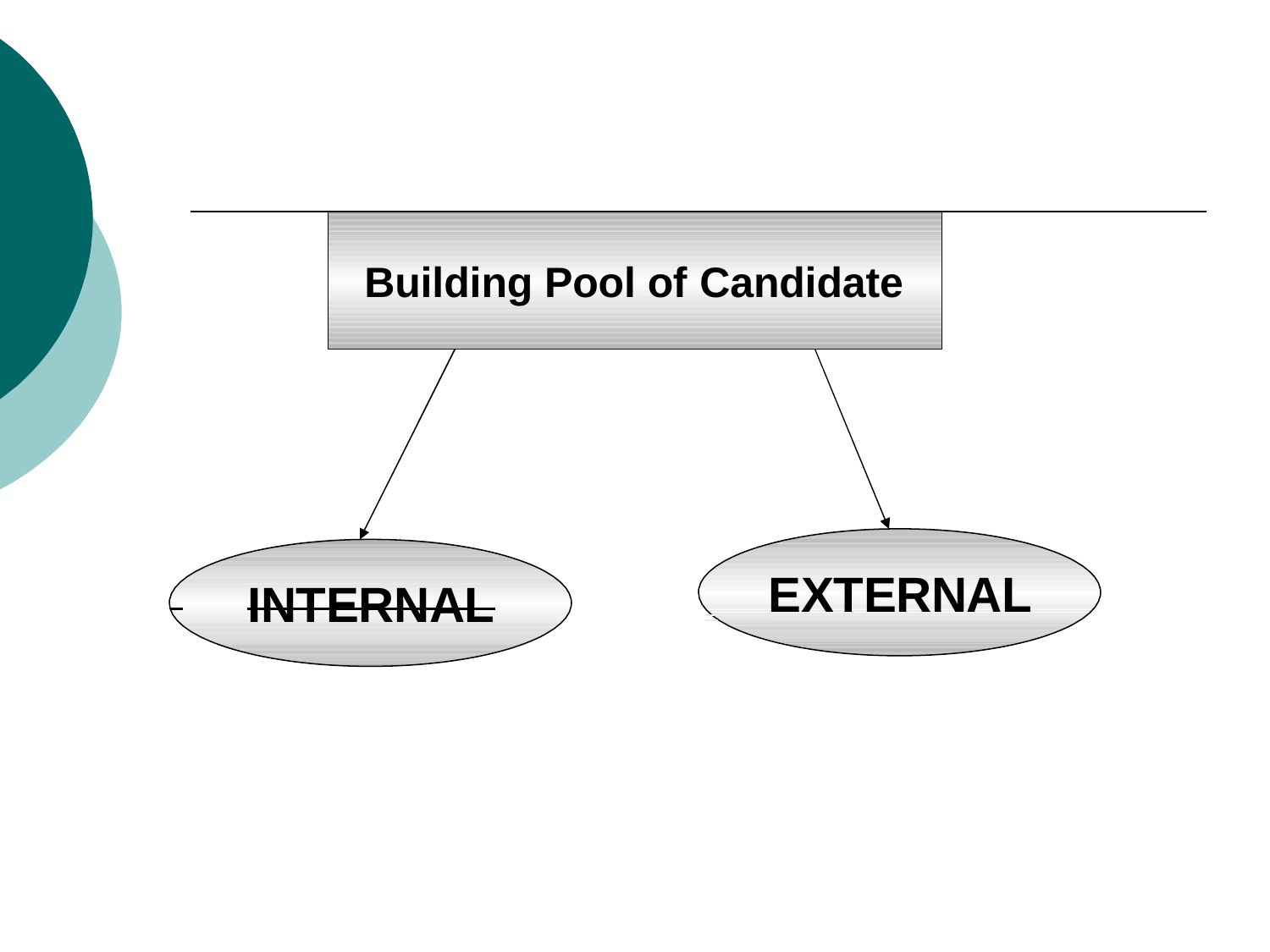

# Building Pool of Candidate

 	EXTERNAL
 	INTERNAL